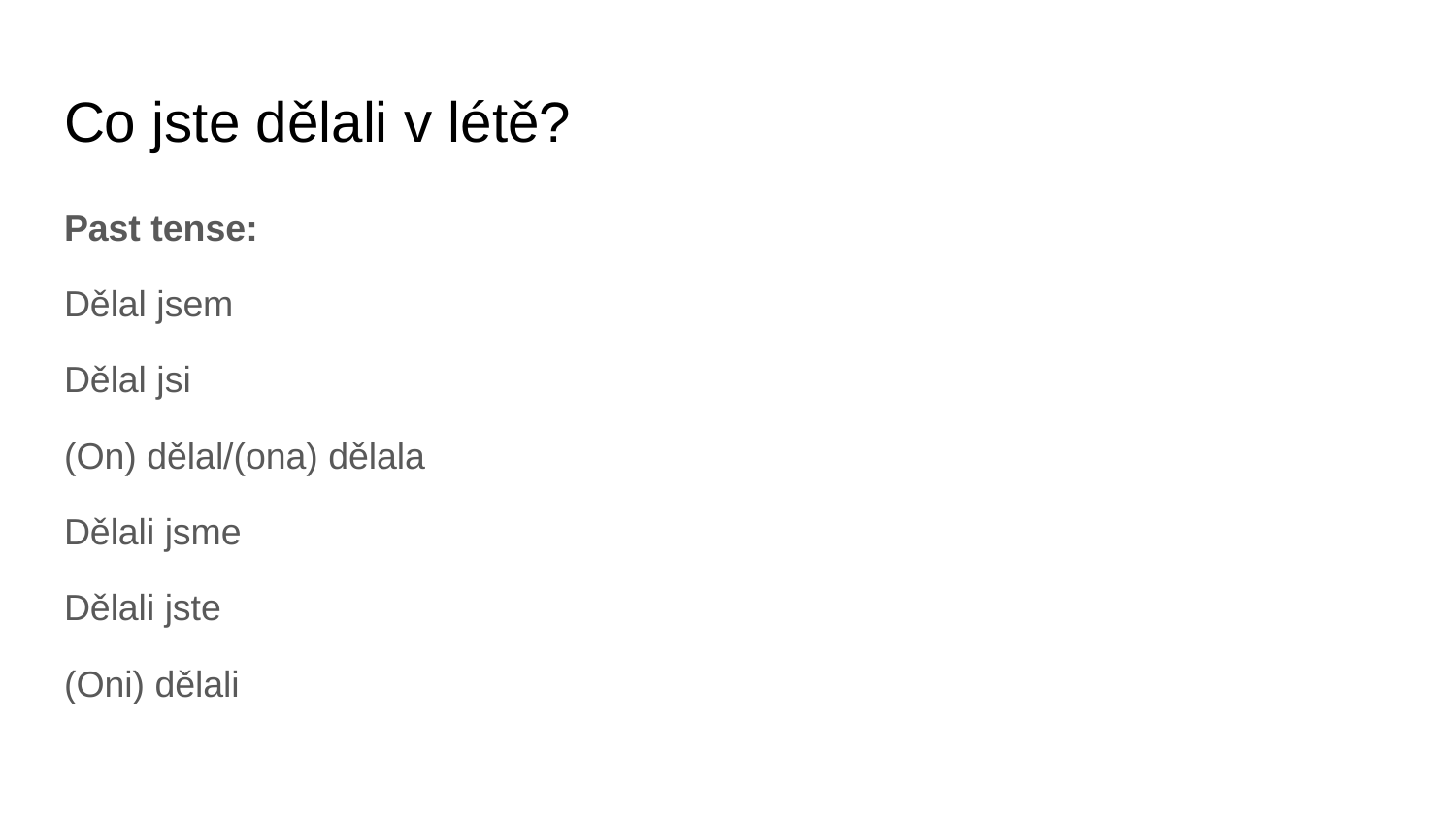

# Co jste dělali v létě?

Past tense:
Dělal jsem
Dělal jsi
(On) dělal/(ona) dělala
Dělali jsme
Dělali jste
(Oni) dělali